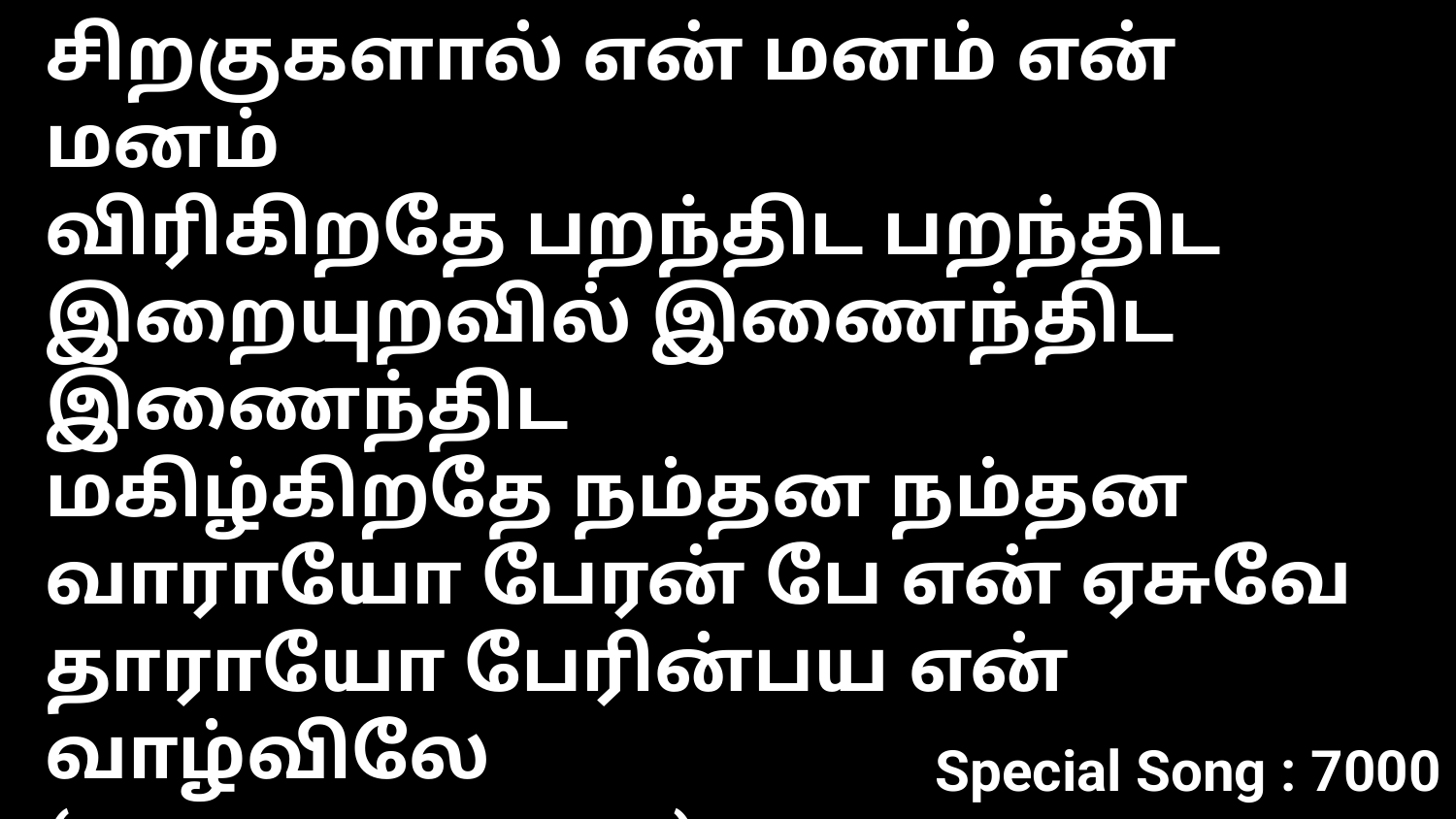

சிறகுகளால் என் மனம் என் மனம்
விரிகிறதே பறந்திட பறந்திட
இறையுறவில் இணைந்திட இணைந்திட
மகிழ்கிறதே நம்தன நம்தன
வாராயோ பேரன் பே என் ஏசுவே
தாராயோ பேரின்பய என் வாழ்விலே
(ஆ ஆ ஆ ஆ .....)

Special Song : 7000